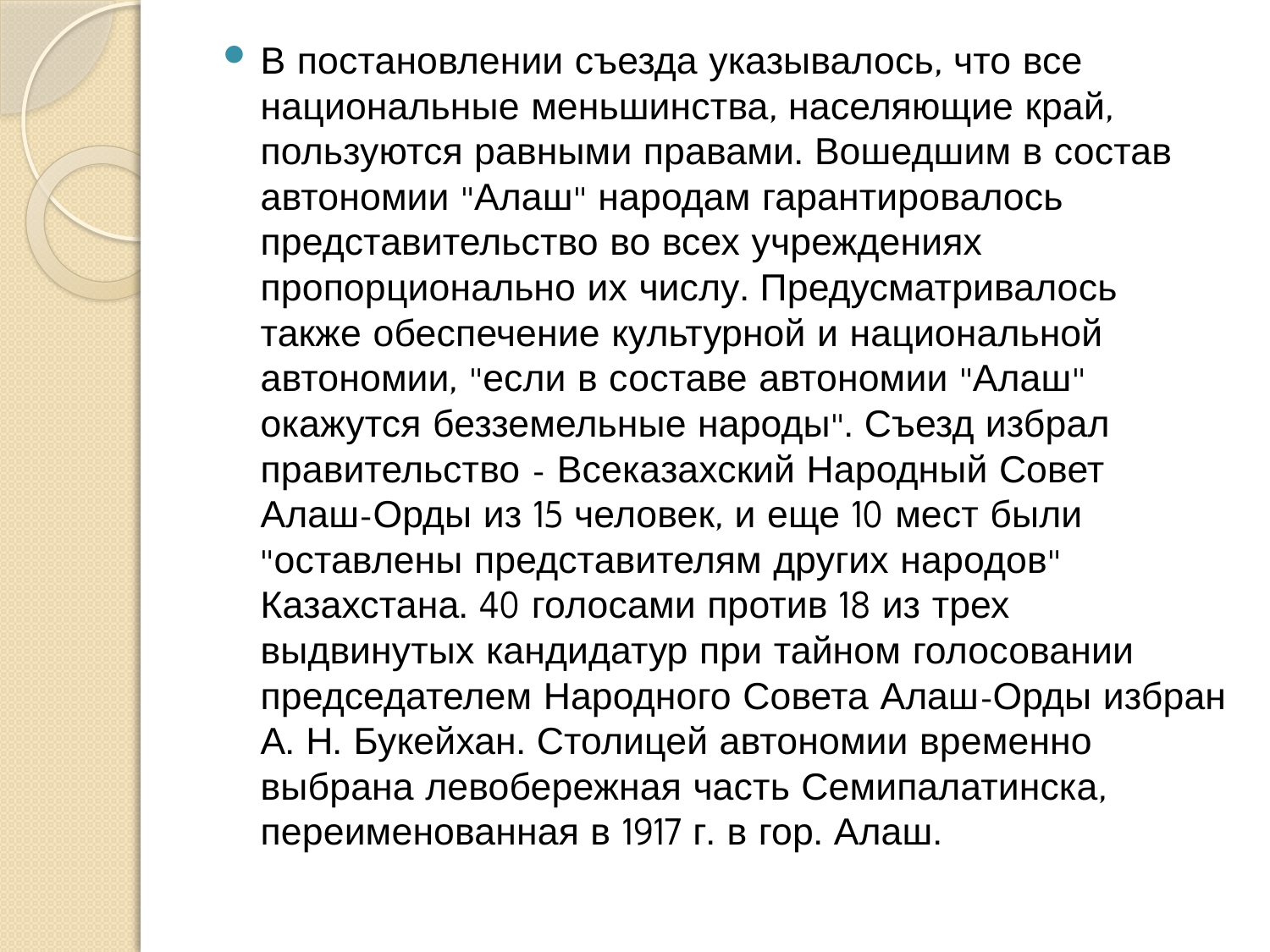

В постановлении съезда указывалось, что все национальные меньшинства, населяющие край, пользуются равными правами. Вошедшим в состав автономии "Алаш" народам гарантировалось представительство во всех учреждениях пропорционально их числу. Предусматривалось также обеспечение культурной и национальной автономии, "если в составе автономии "Алаш" окажутся безземельные народы". Съезд избрал правительство - Всеказахский Народный Совет Алаш-Орды из 15 человек, и еще 10 мест были "оставлены представителям других народов" Казахстана. 40 голосами против 18 из трех выдвинутых кандидатур при тайном голосовании председателем Народного Совета Алаш-Орды избран А. Н. Букейхан. Столицей автономии временно выбрана левобережная часть Семипалатинска, переименованная в 1917 г. в гор. Алаш.